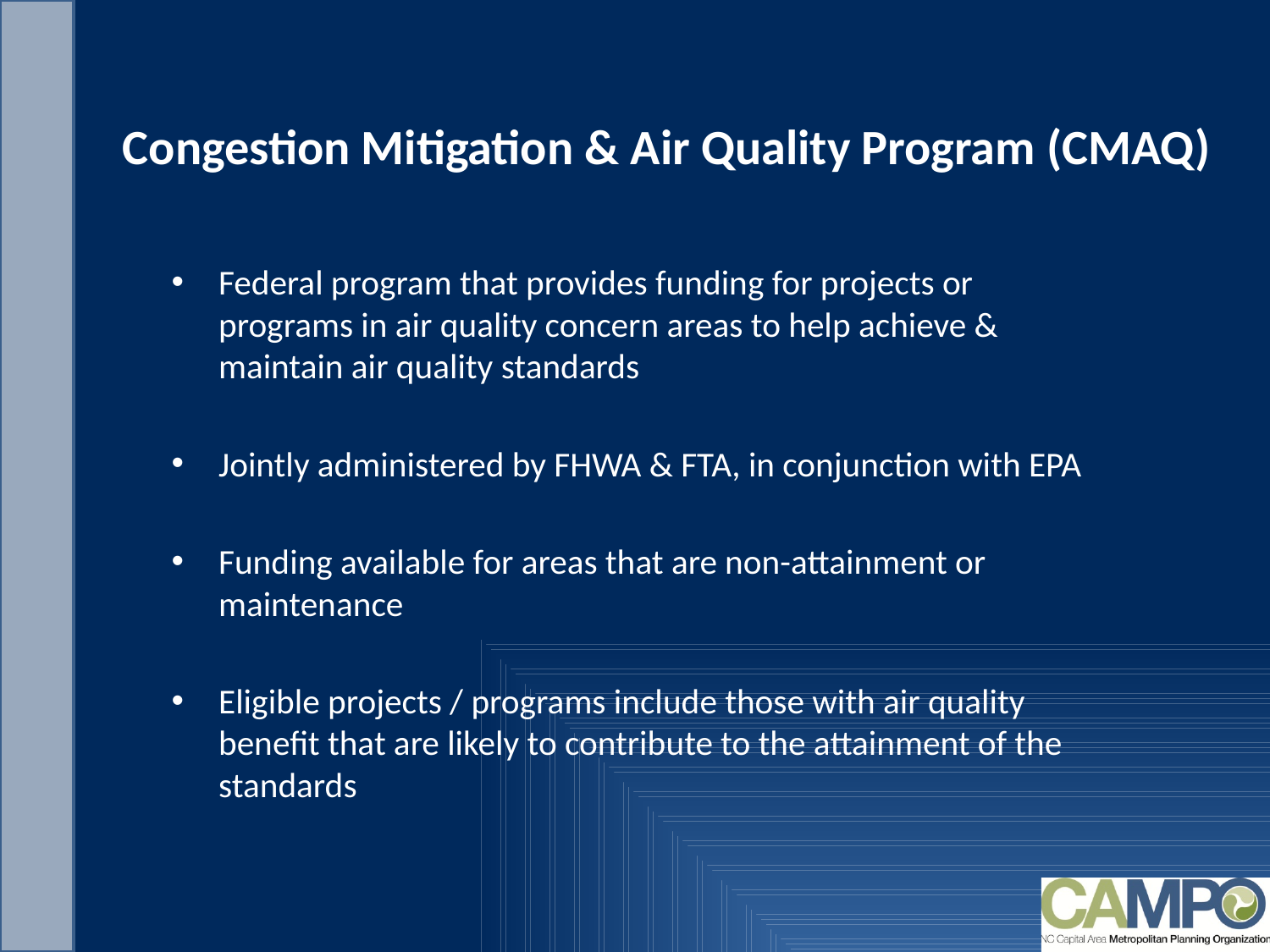

# Congestion Mitigation & Air Quality Program (CMAQ)
Federal program that provides funding for projects or programs in air quality concern areas to help achieve & maintain air quality standards

Jointly administered by FHWA & FTA, in conjunction with EPA

Funding available for areas that are non-attainment or maintenance

Eligible projects / programs include those with air quality benefit that are likely to contribute to the attainment of the standards